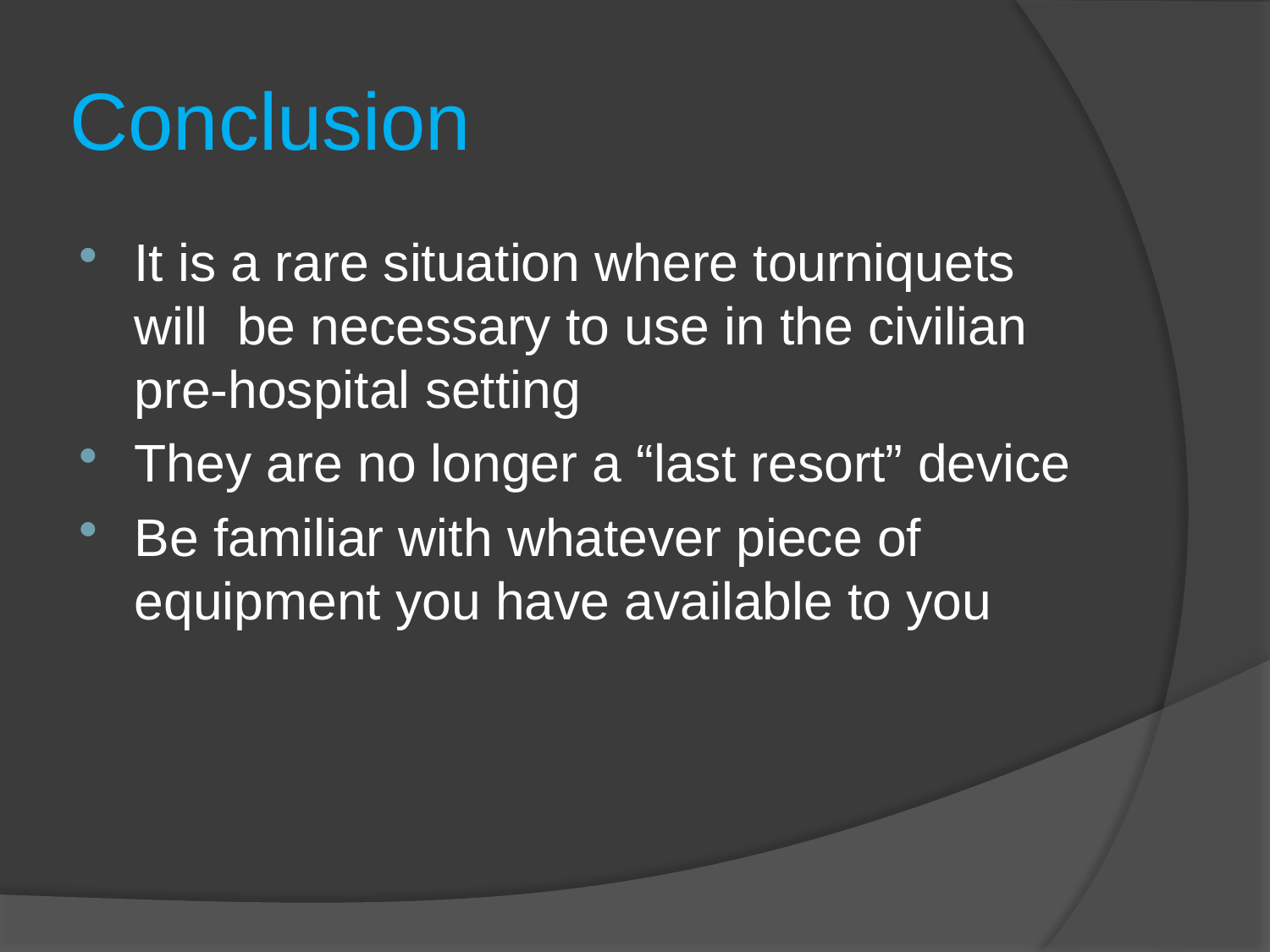

# Conclusion
It is a rare situation where tourniquets will  be necessary to use in the civilian pre-hospital setting
They are no longer a “last resort” device
Be familiar with whatever piece of equipment you have available to you